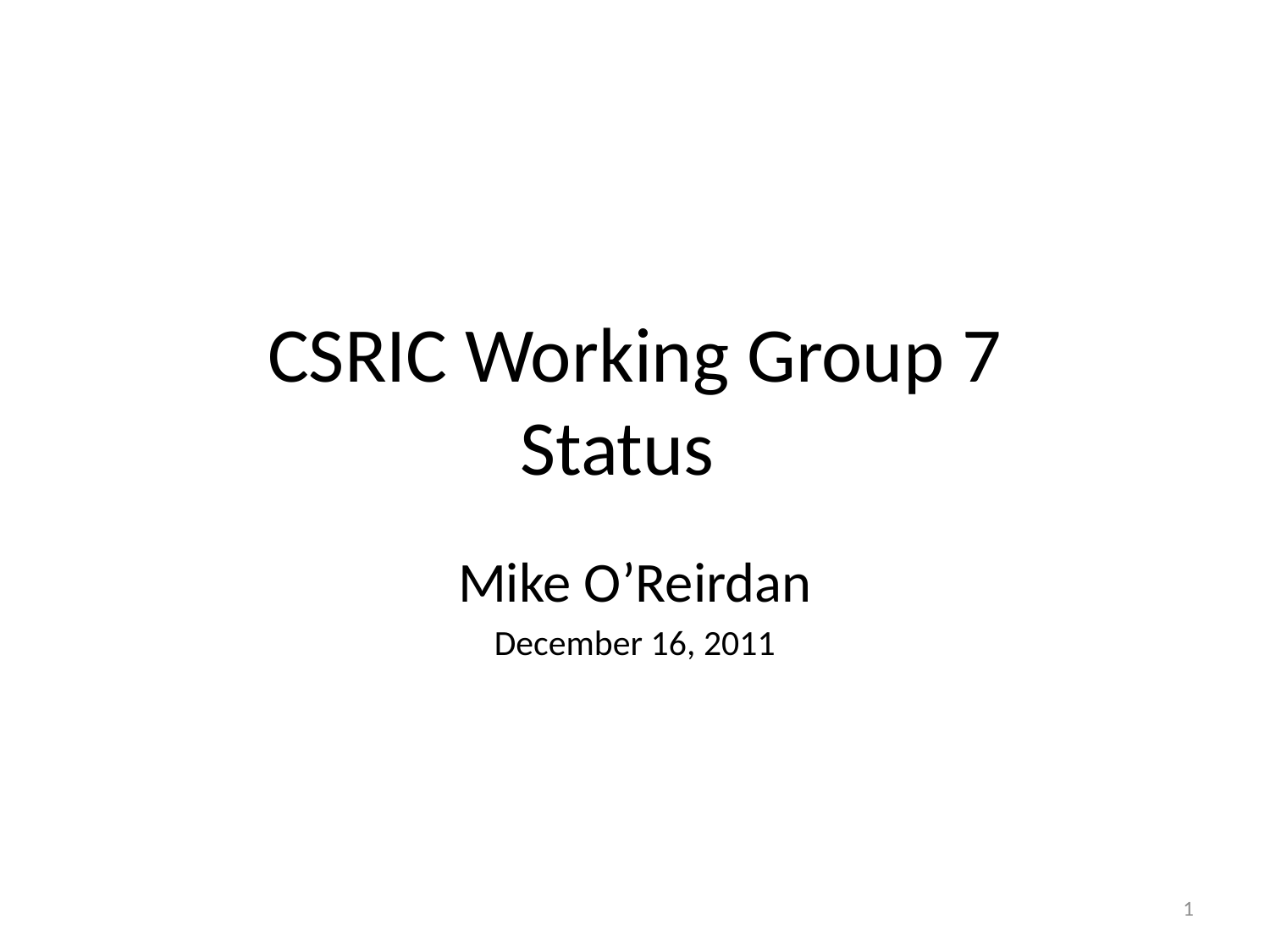

# CSRIC Working Group 7 Status
Mike O’Reirdan
December 16, 2011

1